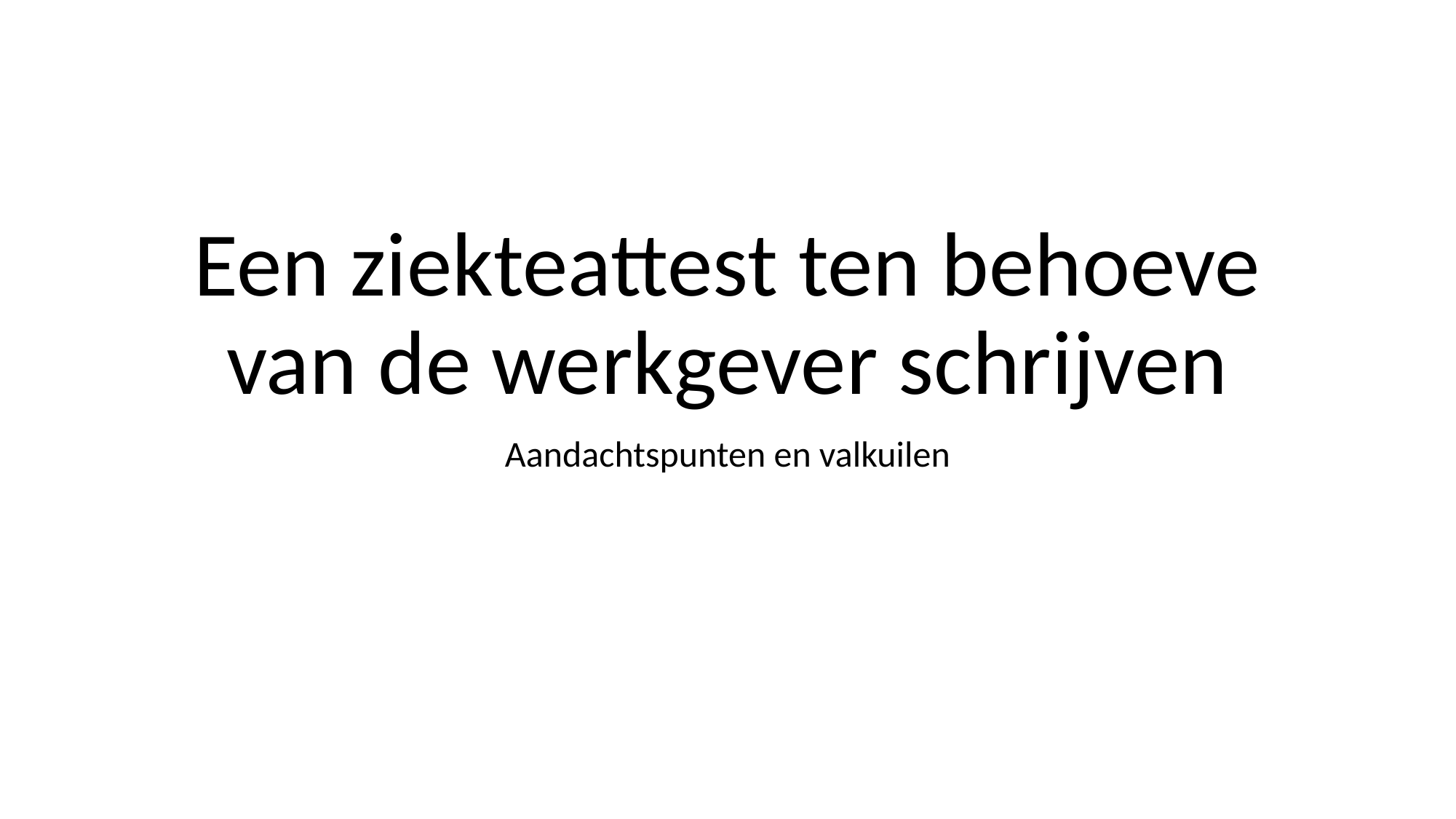

# Een ziekteattest ten behoeve van de werkgever schrijven
Aandachtspunten en valkuilen